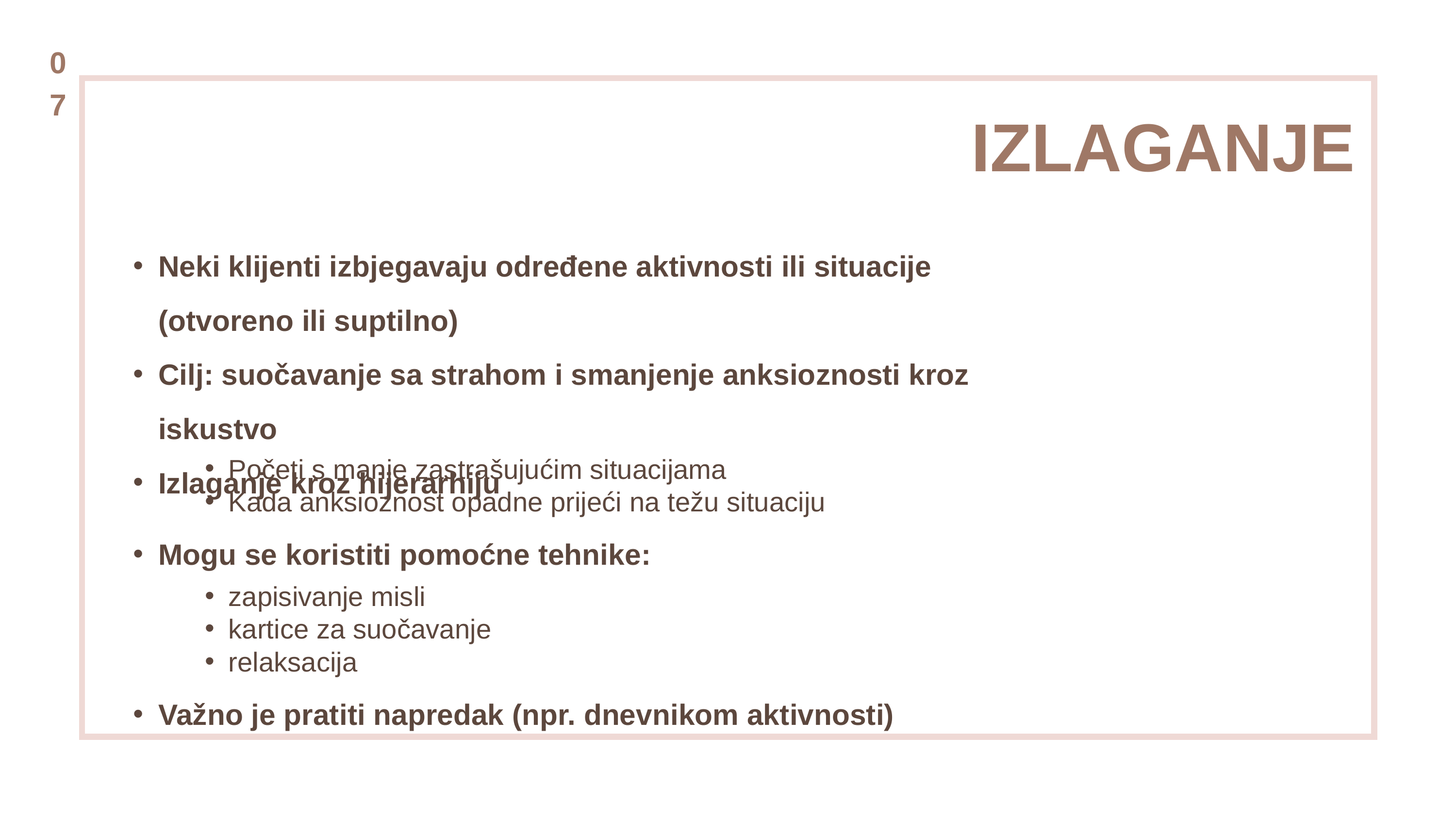

07

IZLAGANJE
Neki klijenti izbjegavaju određene aktivnosti ili situacije (otvoreno ili suptilno)
Cilj: suočavanje sa strahom i smanjenje anksioznosti kroz iskustvo
Izlaganje kroz hijerarhiju
Početi s manje zastrašujućim situacijama
Kada anksioznost opadne prijeći na težu situaciju
Mogu se koristiti pomoćne tehnike:
zapisivanje misli
kartice za suočavanje
relaksacija
Važno je pratiti napredak (npr. dnevnikom aktivnosti)